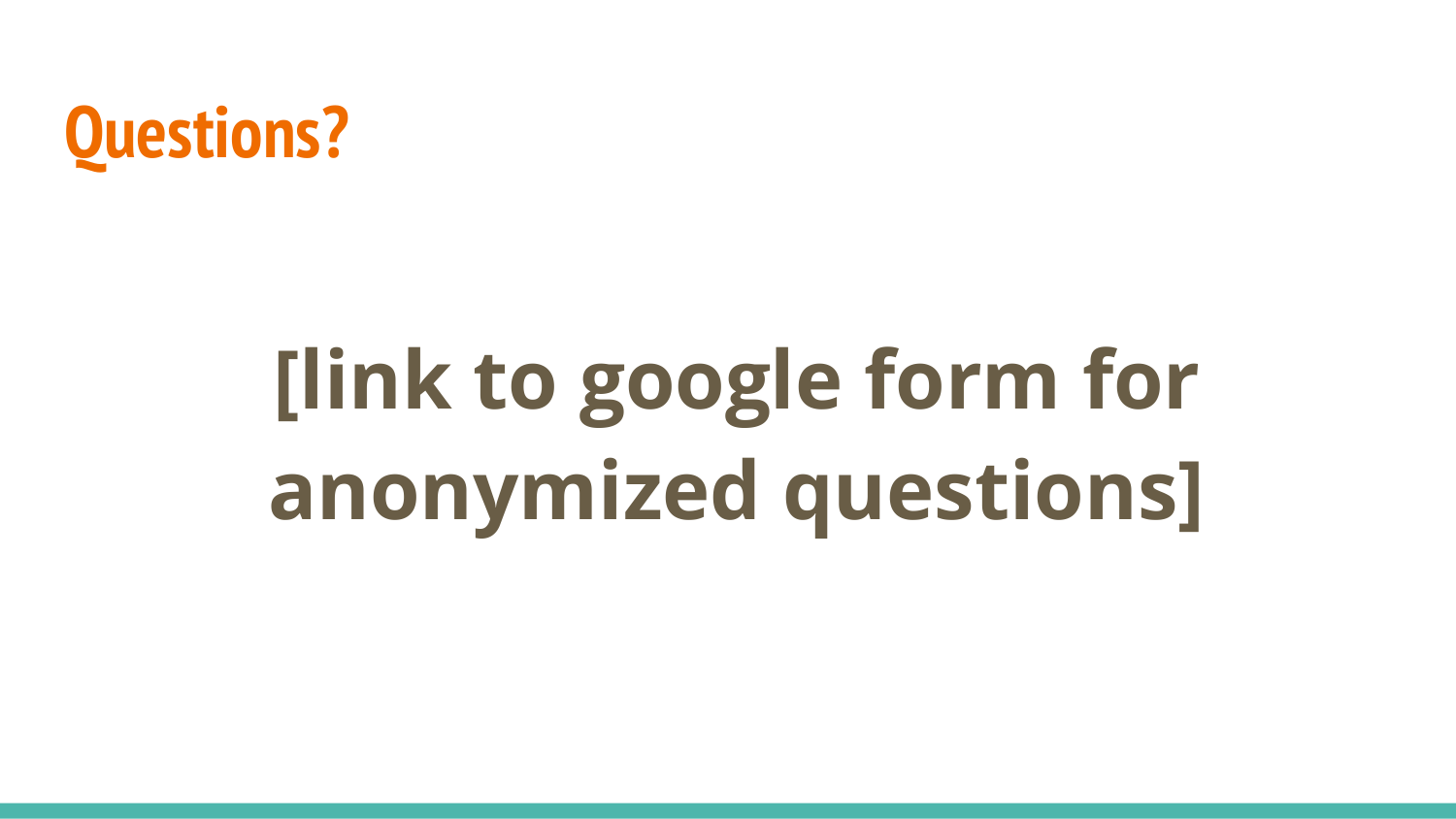

# Questions?

[link to google form for anonymized questions]